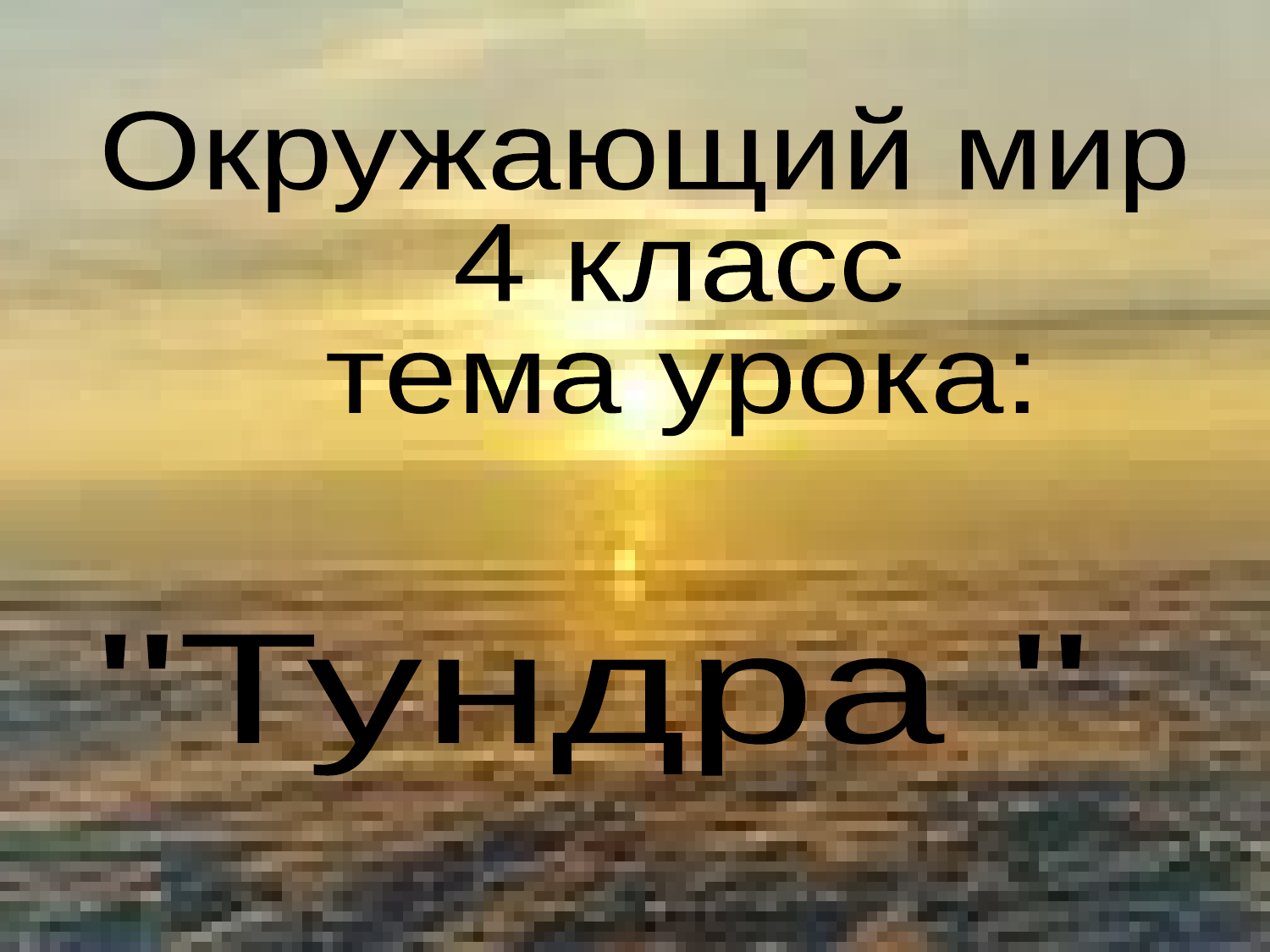

Окружающий мир
 4 класс
 тема урока:
"Тундра "